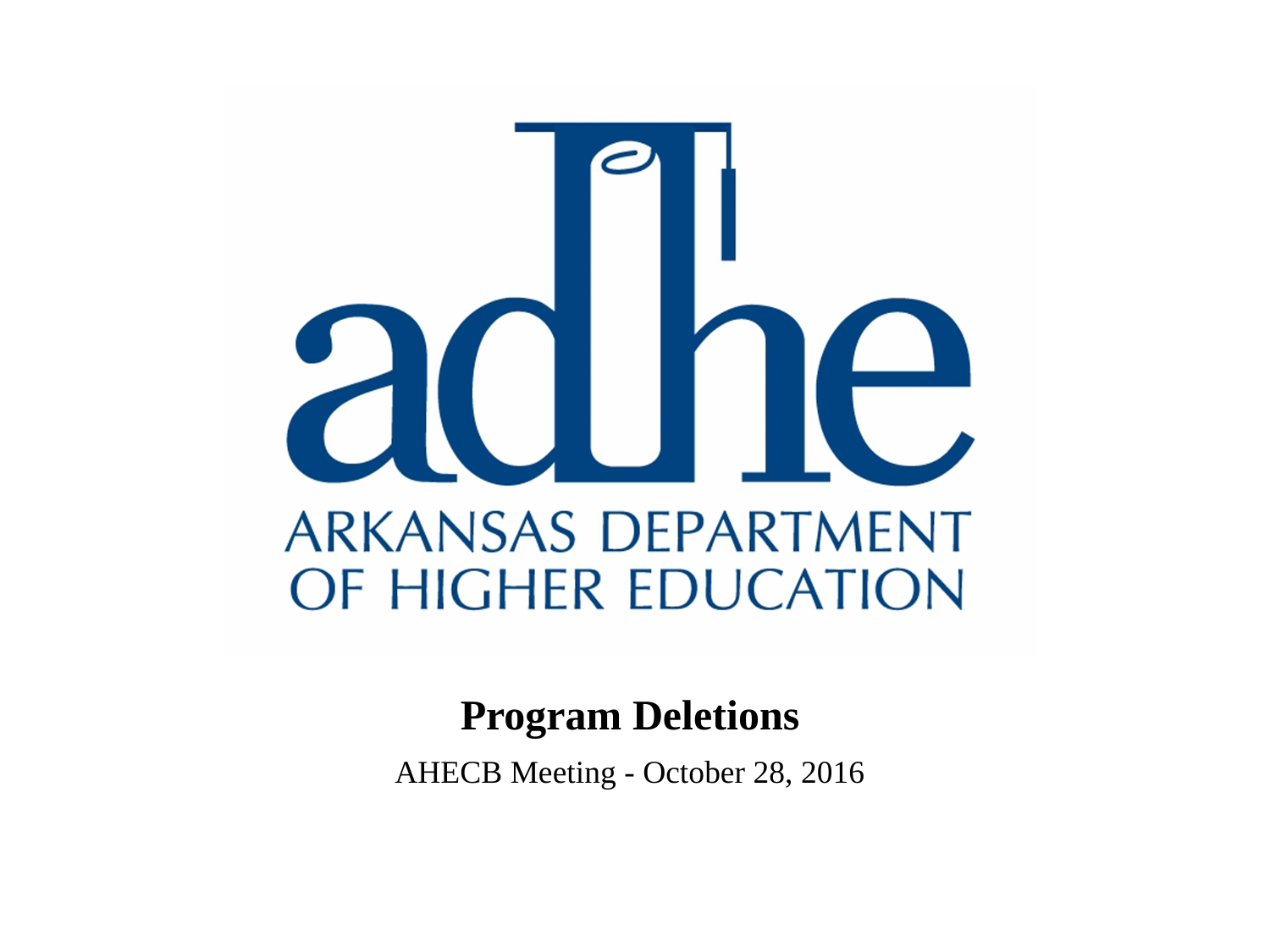

# Program Deletions
AHECB Meeting - October 28, 2016